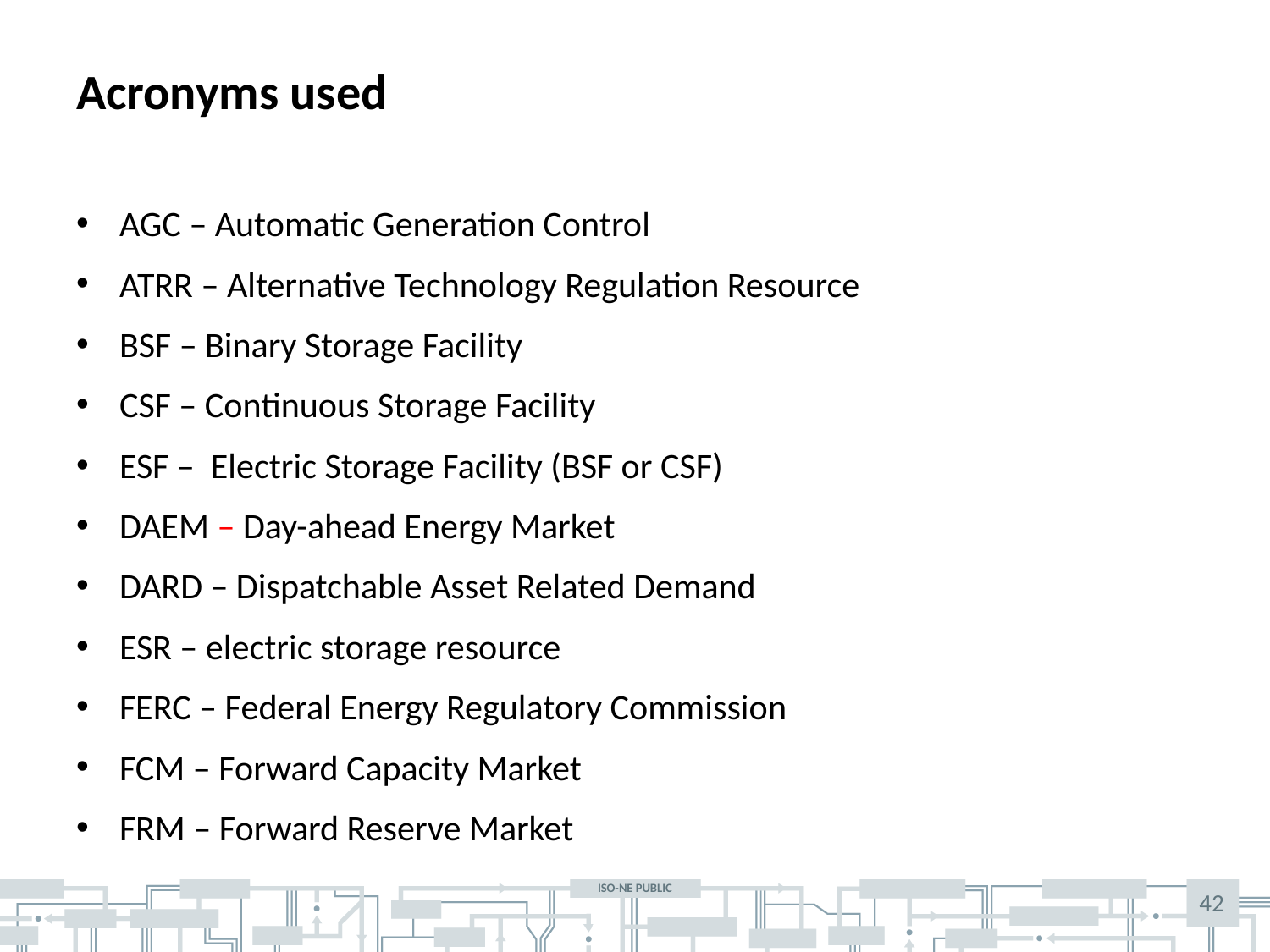

# Acronyms used
AGC – Automatic Generation Control
ATRR – Alternative Technology Regulation Resource
BSF – Binary Storage Facility
CSF – Continuous Storage Facility
ESF –  Electric Storage Facility (BSF or CSF)
DAEM – Day-ahead Energy Market
DARD – Dispatchable Asset Related Demand
ESR – electric storage resource
FERC – Federal Energy Regulatory Commission
FCM – Forward Capacity Market
FRM – Forward Reserve Market
42